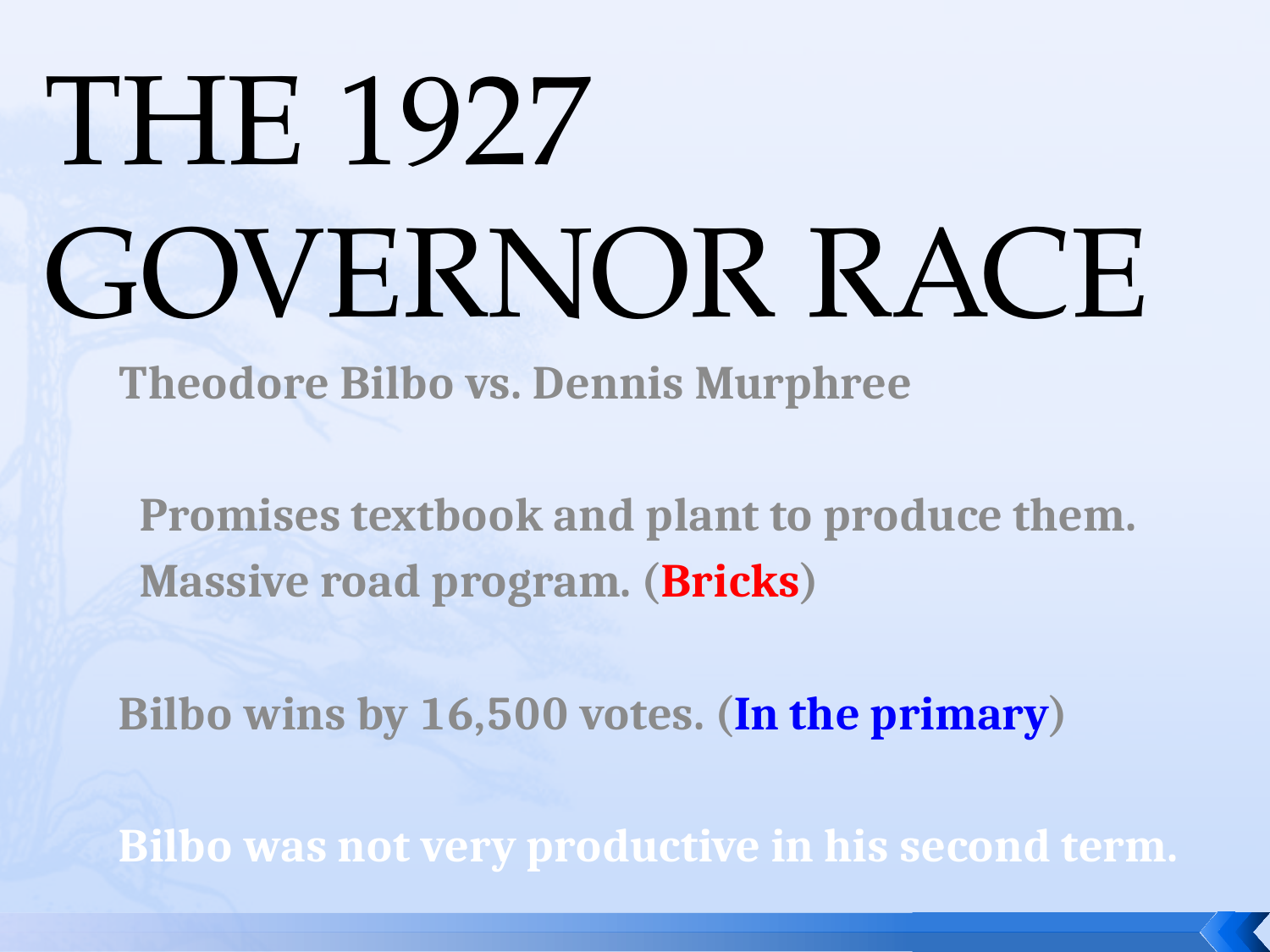

# The 1927 governor race
Theodore Bilbo vs. Dennis Murphree

  Promises textbook and plant to produce them.
  Massive road program. (Bricks)

Bilbo wins by 16,500 votes. (In the primary)

Bilbo was not very productive in his second term.